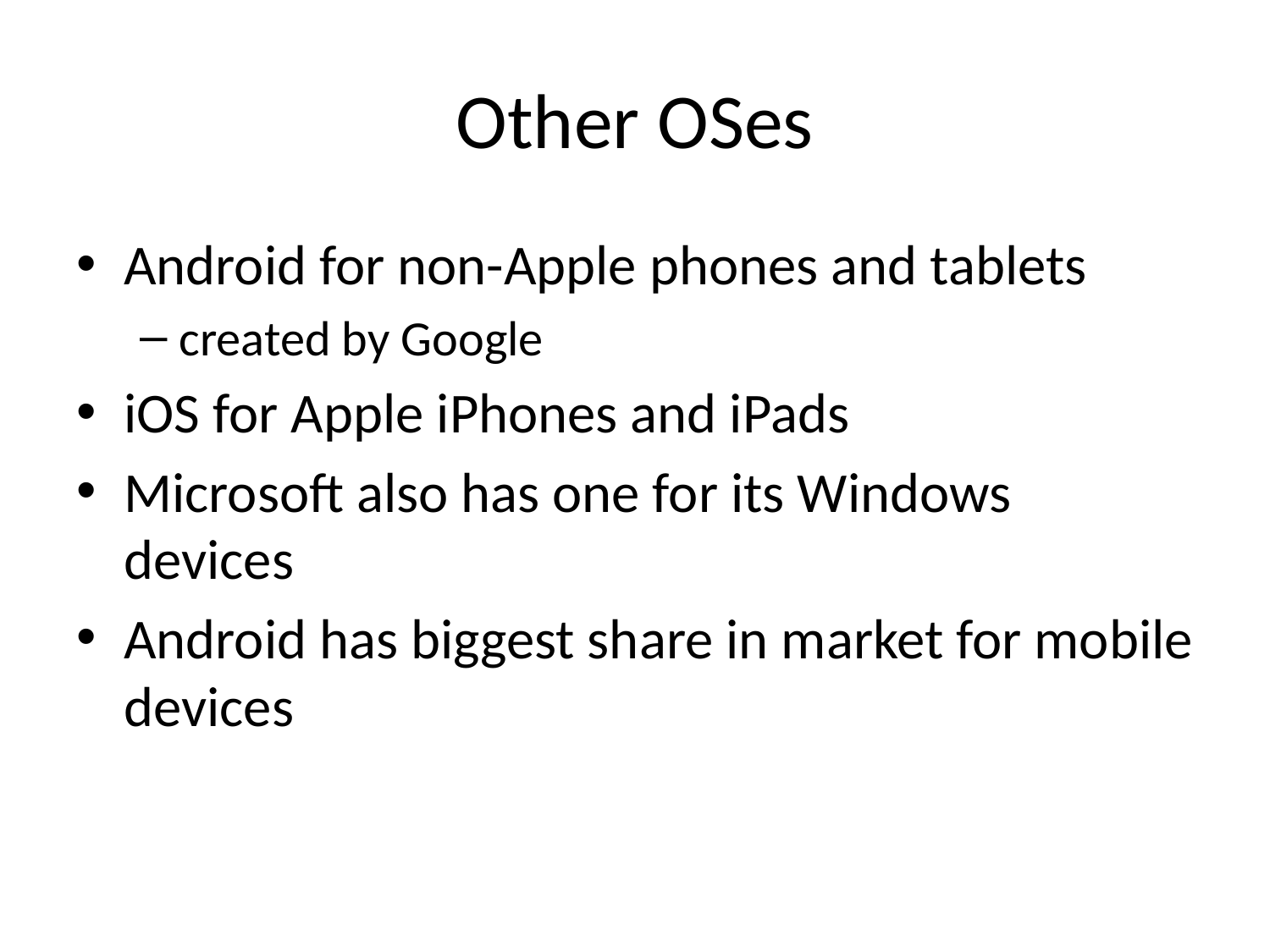

# Other OSes
Android for non-Apple phones and tablets
created by Google
iOS for Apple iPhones and iPads
Microsoft also has one for its Windows devices
Android has biggest share in market for mobile devices